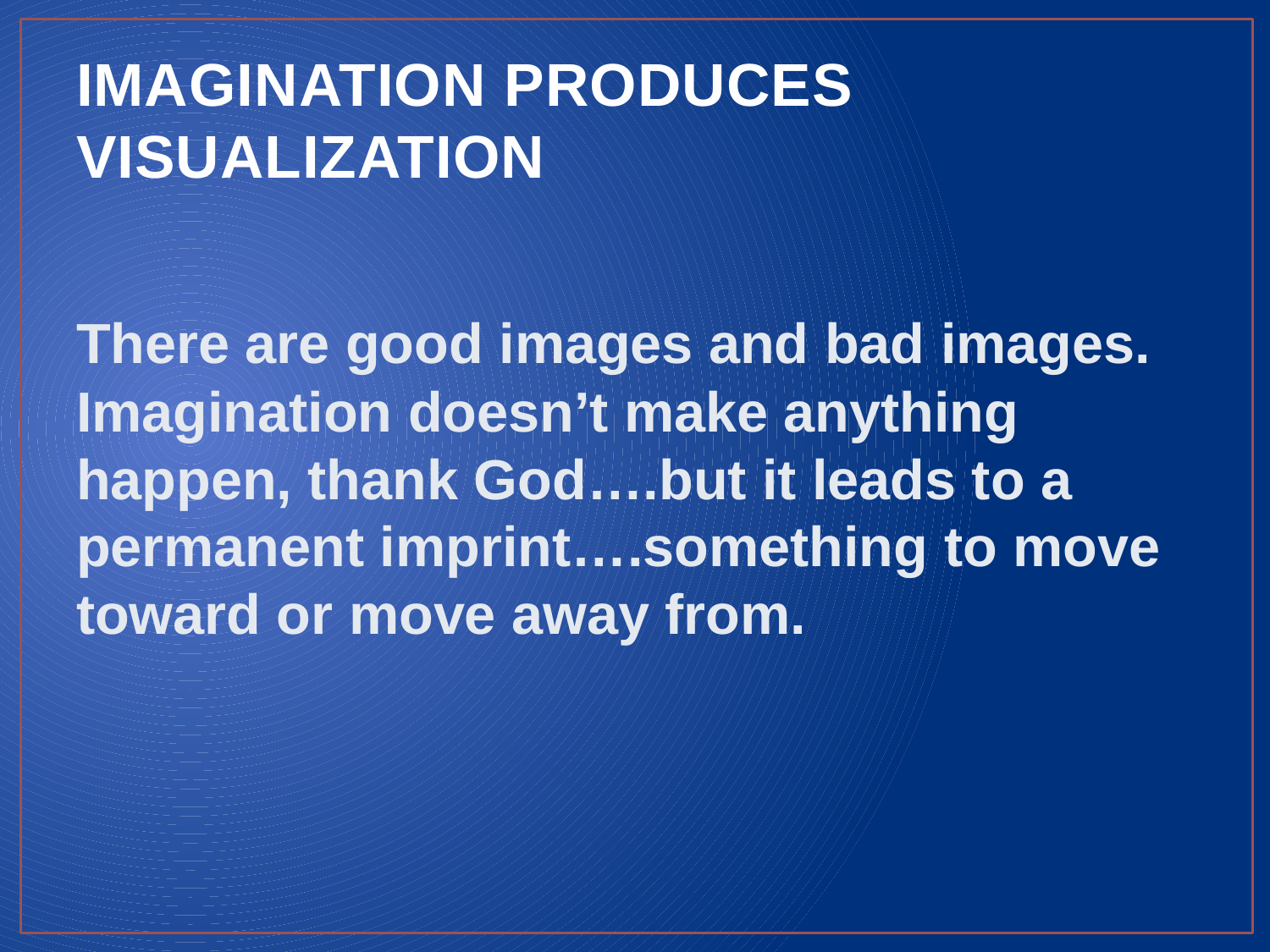

# IMAGINATION PRODUCES VISUALIZATION

There are good images and bad images.  Imagination doesn’t make anything happen, thank God….but it leads to a permanent imprint….something to move toward or move away from.